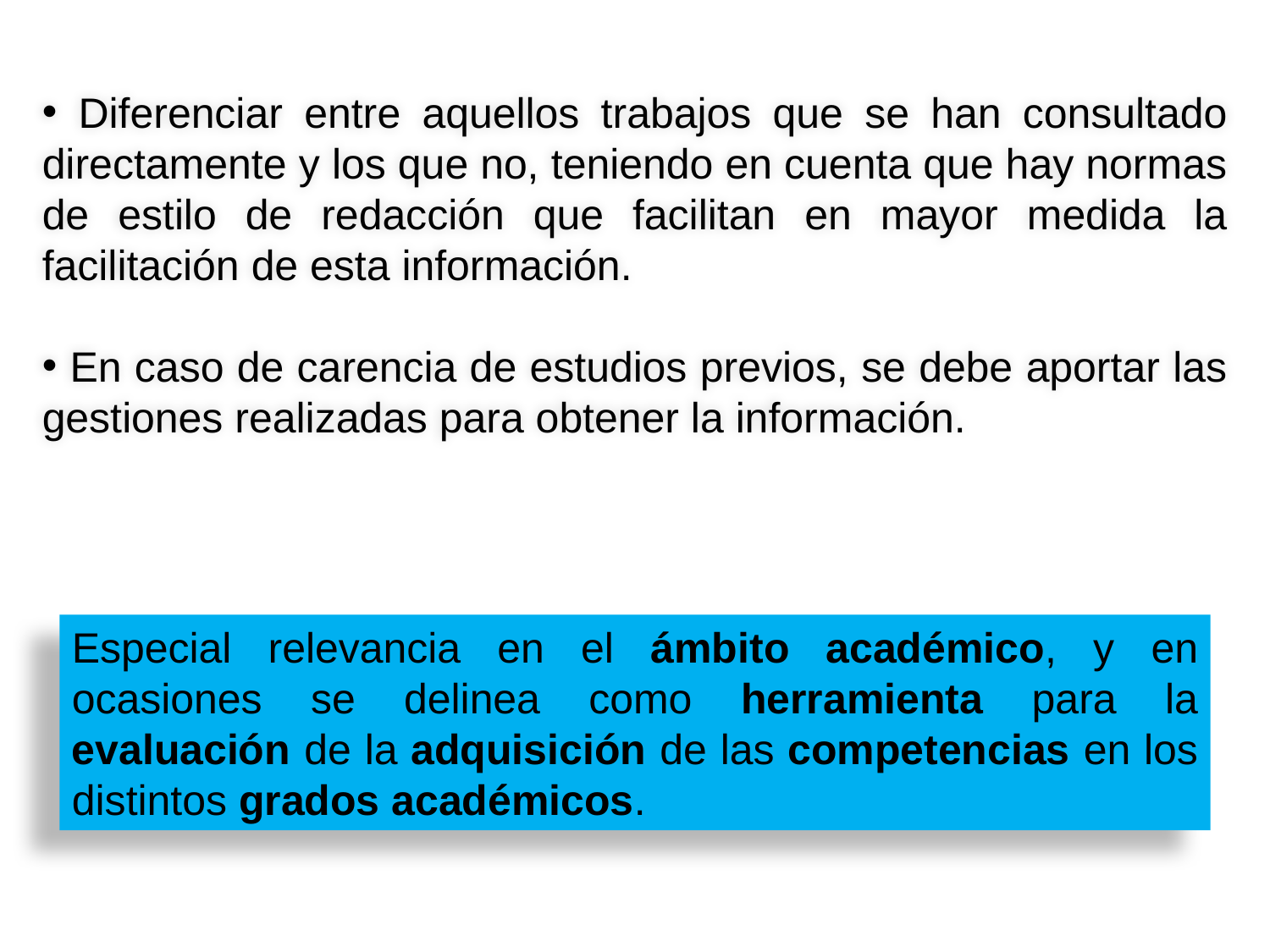

Diferenciar entre aquellos trabajos que se han consultado directamente y los que no, teniendo en cuenta que hay normas de estilo de redacción que facilitan en mayor medida la facilitación de esta información.

 En caso de carencia de estudios previos, se debe aportar las gestiones realizadas para obtener la información.
Especial relevancia en el ámbito académico, y en ocasiones se delinea como herramienta para la evaluación de la adquisición de las competencias en los distintos grados académicos.